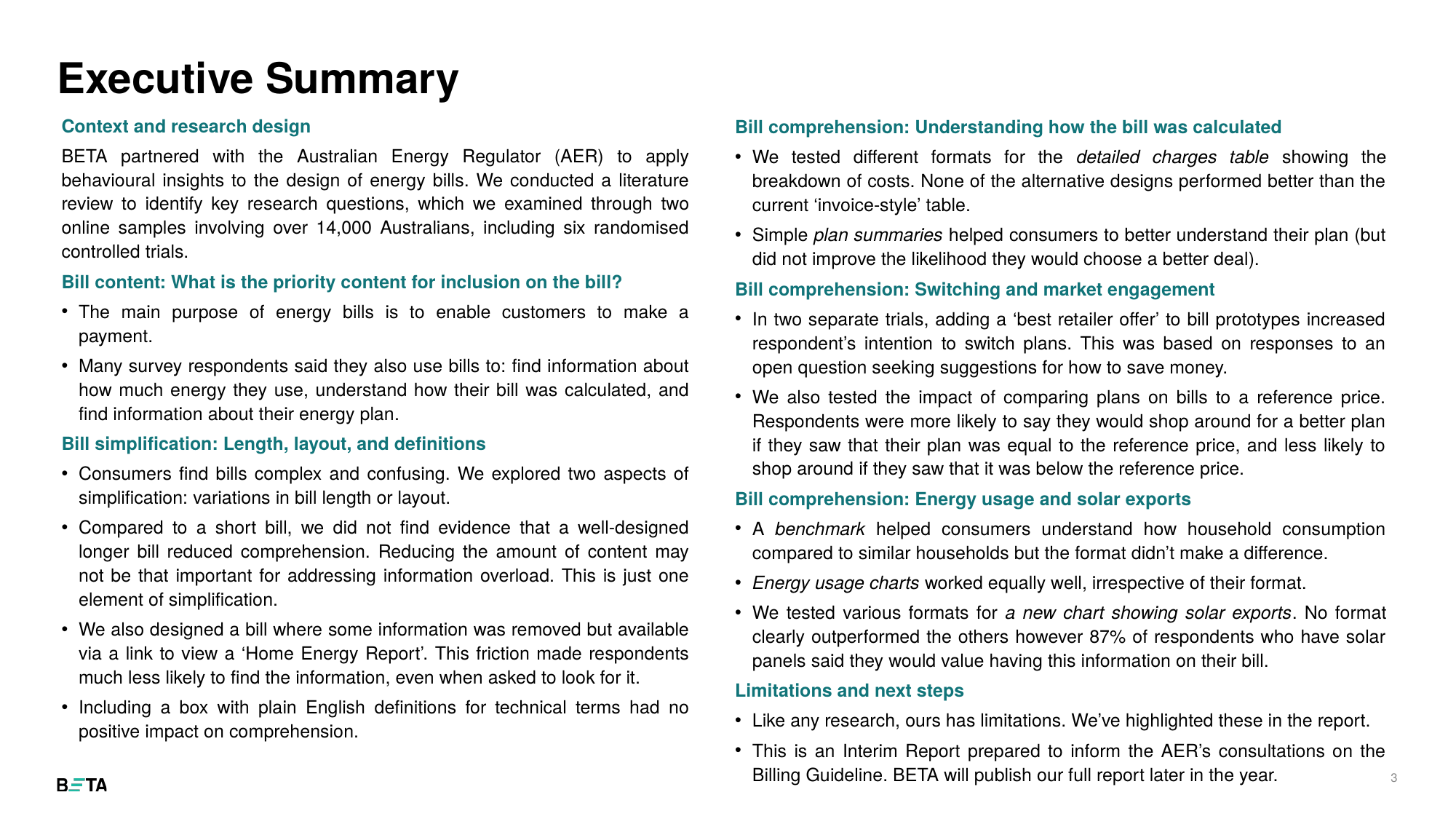

# Executive Summary
Context and research design
BETA partnered with the Australian Energy Regulator (AER) to apply behavioural insights to the design of energy bills. We conducted a literature review to identify key research questions, which we examined through two online samples involving over 14,000 Australians, including six randomised controlled trials.
Bill content: What is the priority content for inclusion on the bill?
The main purpose of energy bills is to enable customers to make a payment.
Many survey respondents said they also use bills to: find information about how much energy they use, understand how their bill was calculated, and find information about their energy plan.
Bill simplification: Length, layout, and definitions
Consumers find bills complex and confusing. We explored two aspects of simplification: variations in bill length or layout.
Compared to a short bill, we did not find evidence that a well-designed longer bill reduced comprehension. Reducing the amount of content may not be that important for addressing information overload. This is just one element of simplification.
We also designed a bill where some information was removed but available via a link to view a ‘Home Energy Report’. This friction made respondents much less likely to find the information, even when asked to look for it.
Including a box with plain English definitions for technical terms had no positive impact on comprehension.
Bill comprehension: Understanding how the bill was calculated
We tested different formats for the detailed charges table showing the breakdown of costs. None of the alternative designs performed better than the current ‘invoice-style’ table.
Simple plan summaries helped consumers to better understand their plan (but did not improve the likelihood they would choose a better deal).
Bill comprehension: Switching and market engagement
In two separate trials, adding a ‘best retailer offer’ to bill prototypes increased respondent’s intention to switch plans. This was based on responses to an open question seeking suggestions for how to save money.
We also tested the impact of comparing plans on bills to a reference price. Respondents were more likely to say they would shop around for a better plan if they saw that their plan was equal to the reference price, and less likely to shop around if they saw that it was below the reference price.
Bill comprehension: Energy usage and solar exports
A benchmark helped consumers understand how household consumption compared to similar households but the format didn’t make a difference.
Energy usage charts worked equally well, irrespective of their format.
We tested various formats for a new chart showing solar exports. No format clearly outperformed the others however 87% of respondents who have solar panels said they would value having this information on their bill.
Limitations and next steps
Like any research, ours has limitations. We’ve highlighted these in the report.
This is an Interim Report prepared to inform the AER’s consultations on the Billing Guideline. BETA will publish our full report later in the year.
3